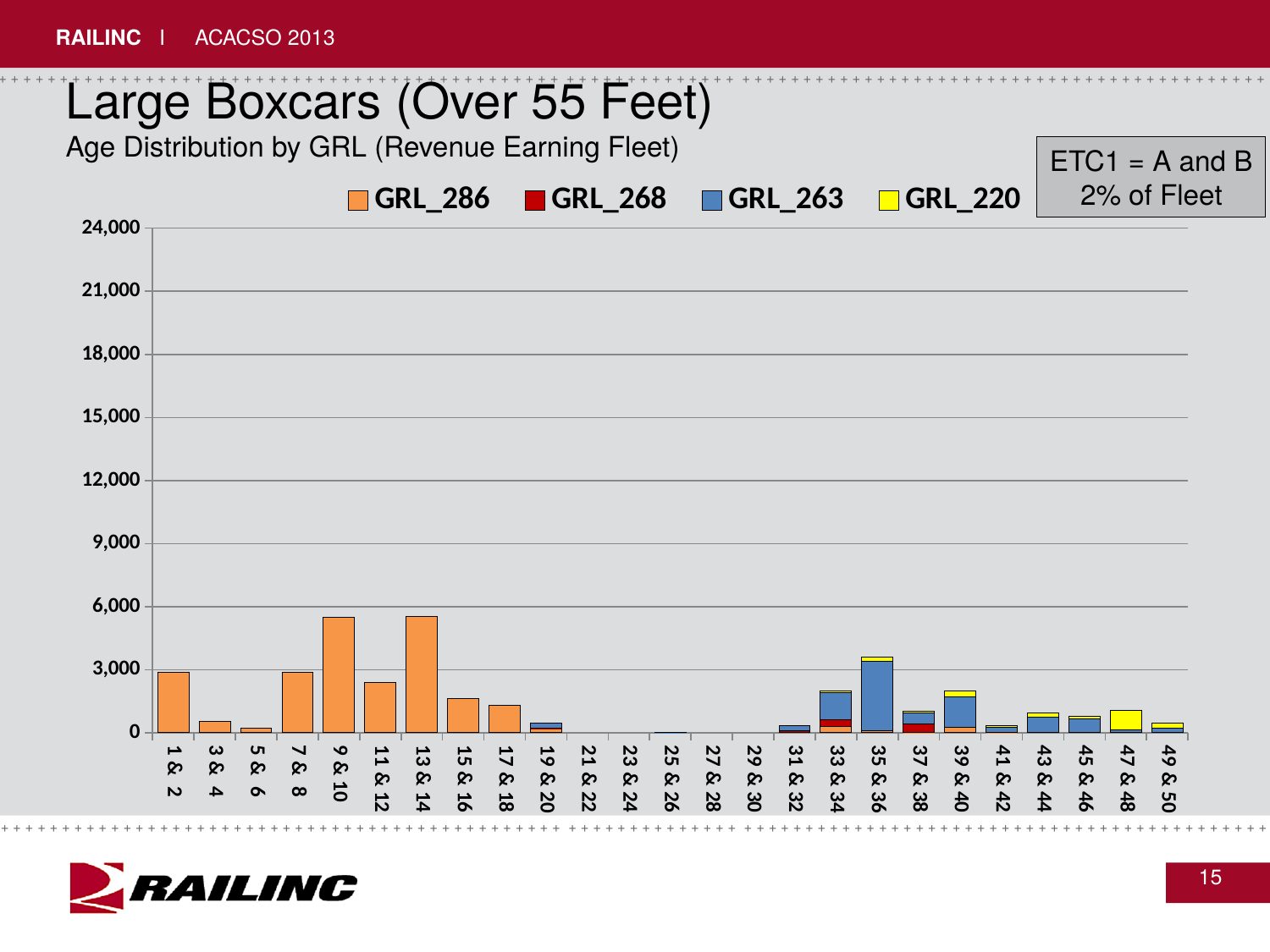

Large Boxcars (Over 55 Feet)
Age Distribution by GRL (Revenue Earning Fleet)
ETC1 = A and B
2% of Fleet

### Chart

| Category | GRL_286 | GRL_268 | GRL_263 | GRL_220 |
|---|---|---|---|---|
| 1 &  2 | 2873.0 | None | None | None |
| 3 &  4 | 558.0 | None | None | None |
| 5 &  6 | 235.0 | None | None | None |
| 7 &  8 | 2873.0 | None | None | None |
| 9 & 10 | 5500.0 | None | None | None |
| 11 & 12 | 2393.0 | None | None | None |
| 13 & 14 | 5517.0 | None | 25.0 | None |
| 15 & 16 | 1636.0 | None | None | None |
| 17 & 18 | 1325.0 | None | None | 1.0 |
| 19 & 20 | 211.0 | 3.0 | 263.0 | None |
| 21 & 22 | None | None | None | None |
| 23 & 24 | None | None | None | None |
| 25 & 26 | None | None | 1.0 | None |
| 27 & 28 | None | None | None | None |
| 29 & 30 | None | None | None | None |
| 31 & 32 | None | 110.0 | 229.0 | None |
| 33 & 34 | 288.0 | 341.0 | 1285.0 | 66.0 |
| 35 & 36 | 105.0 | None | 3288.0 | 220.0 |
| 37 & 38 | 1.0 | 411.0 | 534.0 | 90.0 |
| 39 & 40 | 272.0 | 7.0 | 1427.0 | 277.0 |
| 41 & 42 | 11.0 | None | 264.0 | 57.0 |
| 43 & 44 | 29.0 | None | 733.0 | 183.0 |
| 45 & 46 | None | 36.0 | 639.0 | 92.0 |
| 47 & 48 | None | None | 149.0 | 934.0 |
| 49 & 50 | None | None | 209.0 | 269.0 |
15